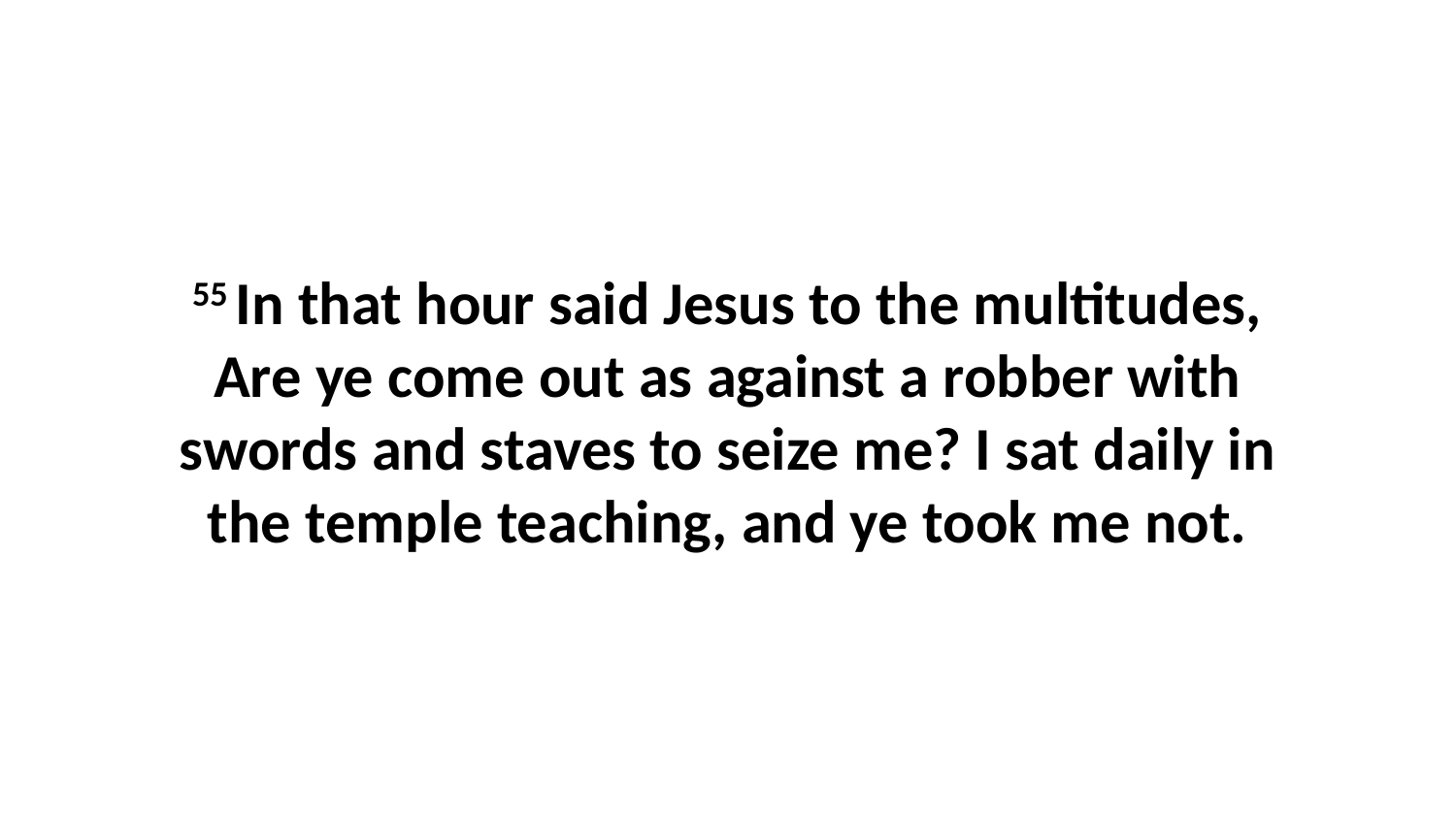

55 In that hour said Jesus to the multitudes, Are ye come out as against a robber with swords and staves to seize me? I sat daily in the temple teaching, and ye took me not.